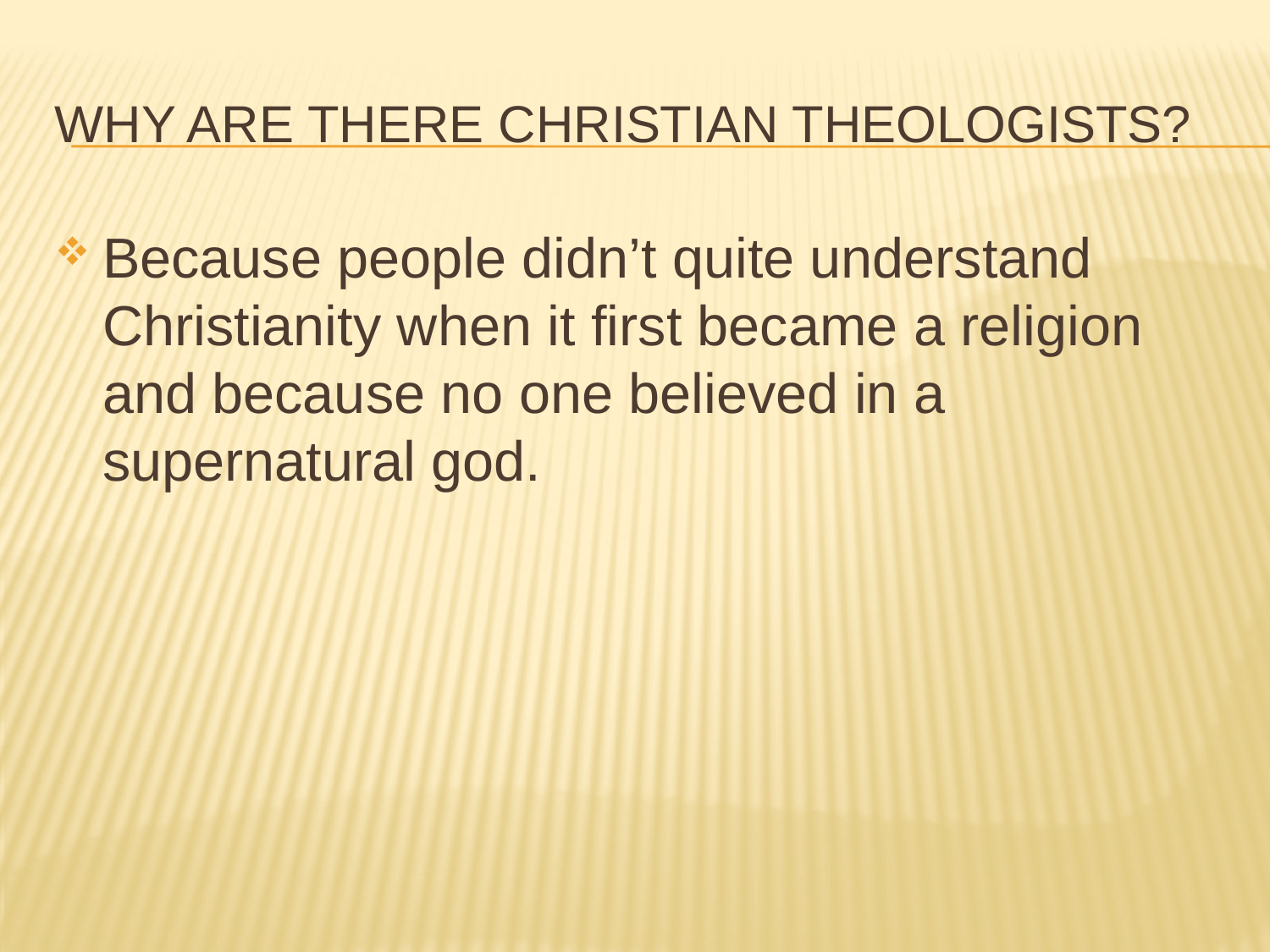

# Why are there Christian Theologists?
Because people didn’t quite understand Christianity when it first became a religion and because no one believed in a supernatural god.